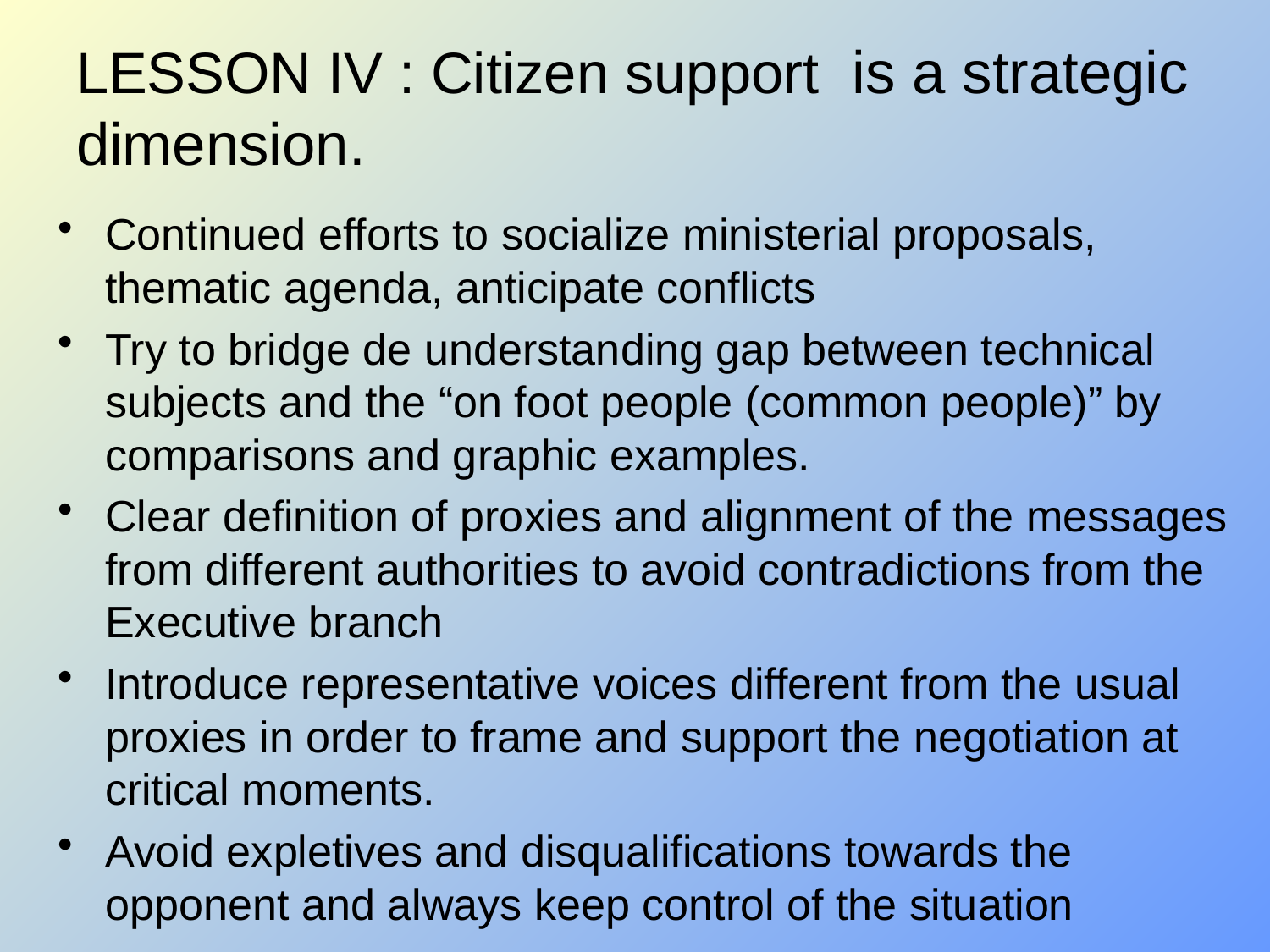

# LESSON IV : Citizen support  is a strategic dimension.
Continued efforts to socialize ministerial proposals, thematic agenda, anticipate conflicts
Try to bridge de understanding gap between technical subjects and the “on foot people (common people)” by comparisons and graphic examples.
Clear definition of proxies and alignment of the messages from different authorities to avoid contradictions from the Executive branch
Introduce representative voices different from the usual proxies in order to frame and support the negotiation at critical moments.
Avoid expletives and disqualifications towards the opponent and always keep control of the situation